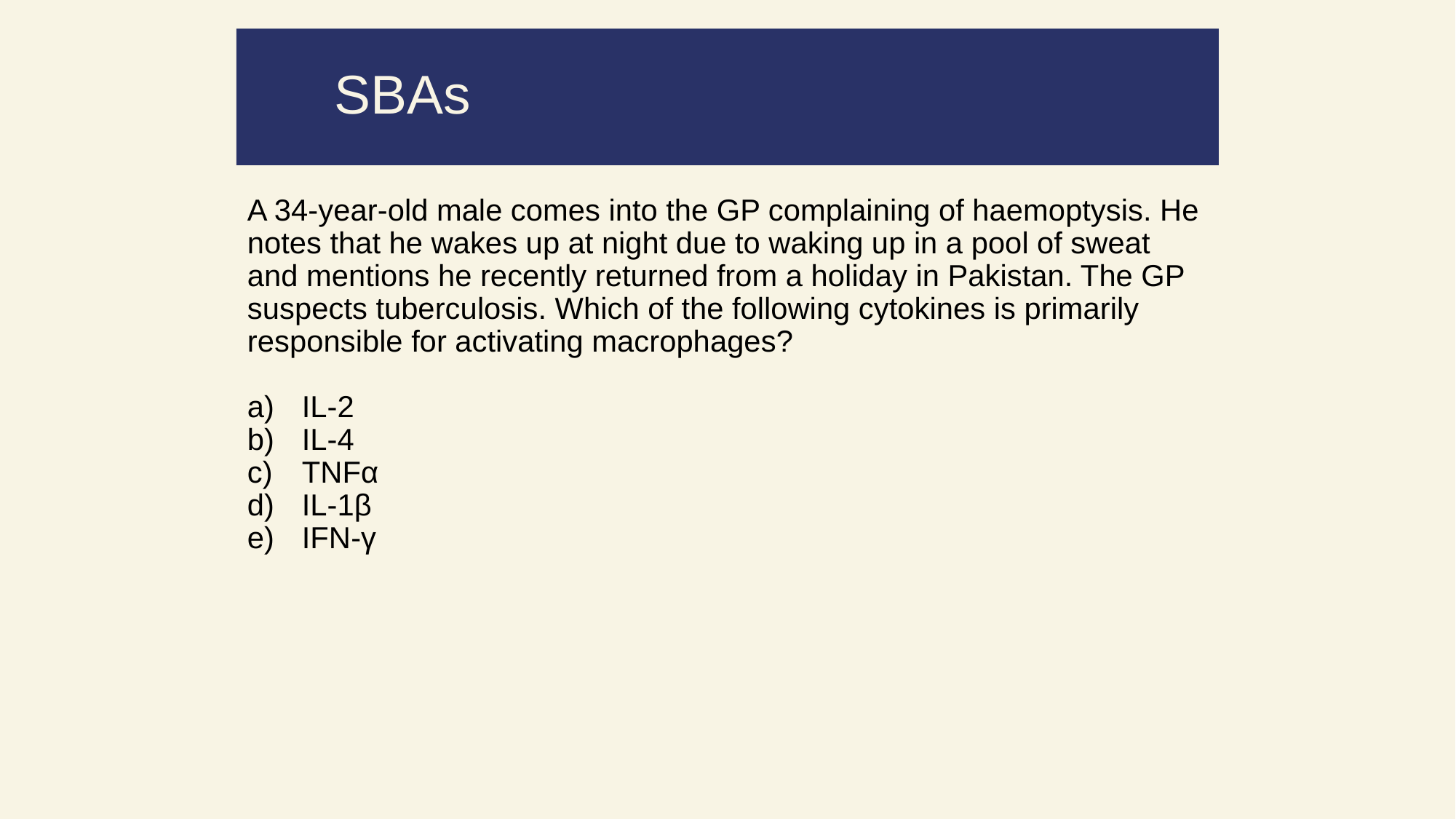

SBAs
A 34-year-old male comes into the GP complaining of haemoptysis. He notes that he wakes up at night due to waking up in a pool of sweat and mentions he recently returned from a holiday in Pakistan. The GP suspects tuberculosis. Which of the following cytokines is primarily responsible for activating macrophages?

IL-2
IL-4
TNFα
IL-1β
IFN-γ